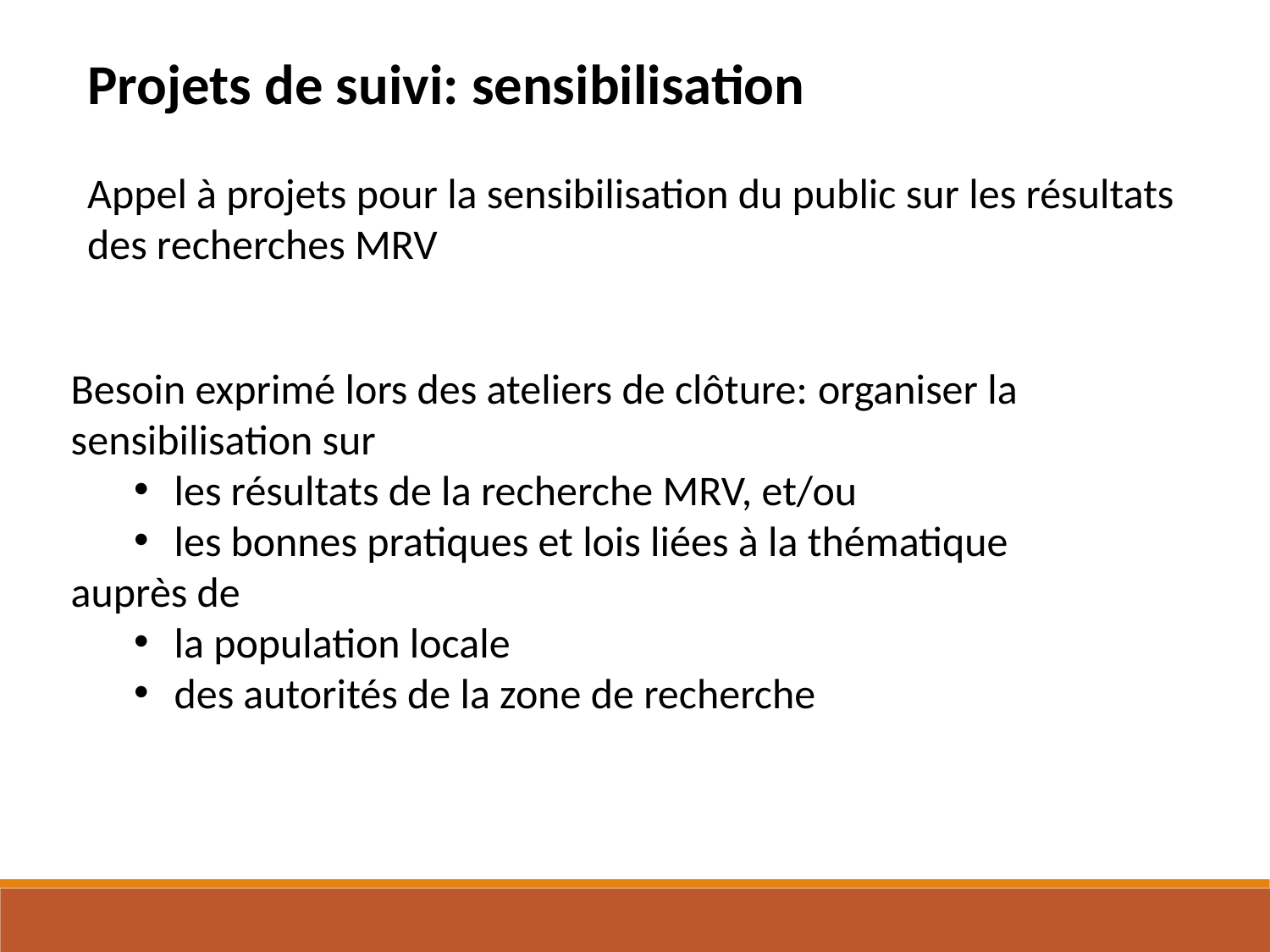

Projets de suivi: sensibilisation

Appel à projets pour la sensibilisation du public sur les résultats des recherches MRV
Besoin exprimé lors des ateliers de clôture: organiser la sensibilisation sur
les résultats de la recherche MRV, et/ou
les bonnes pratiques et lois liées à la thématique
auprès de
la population locale
des autorités de la zone de recherche